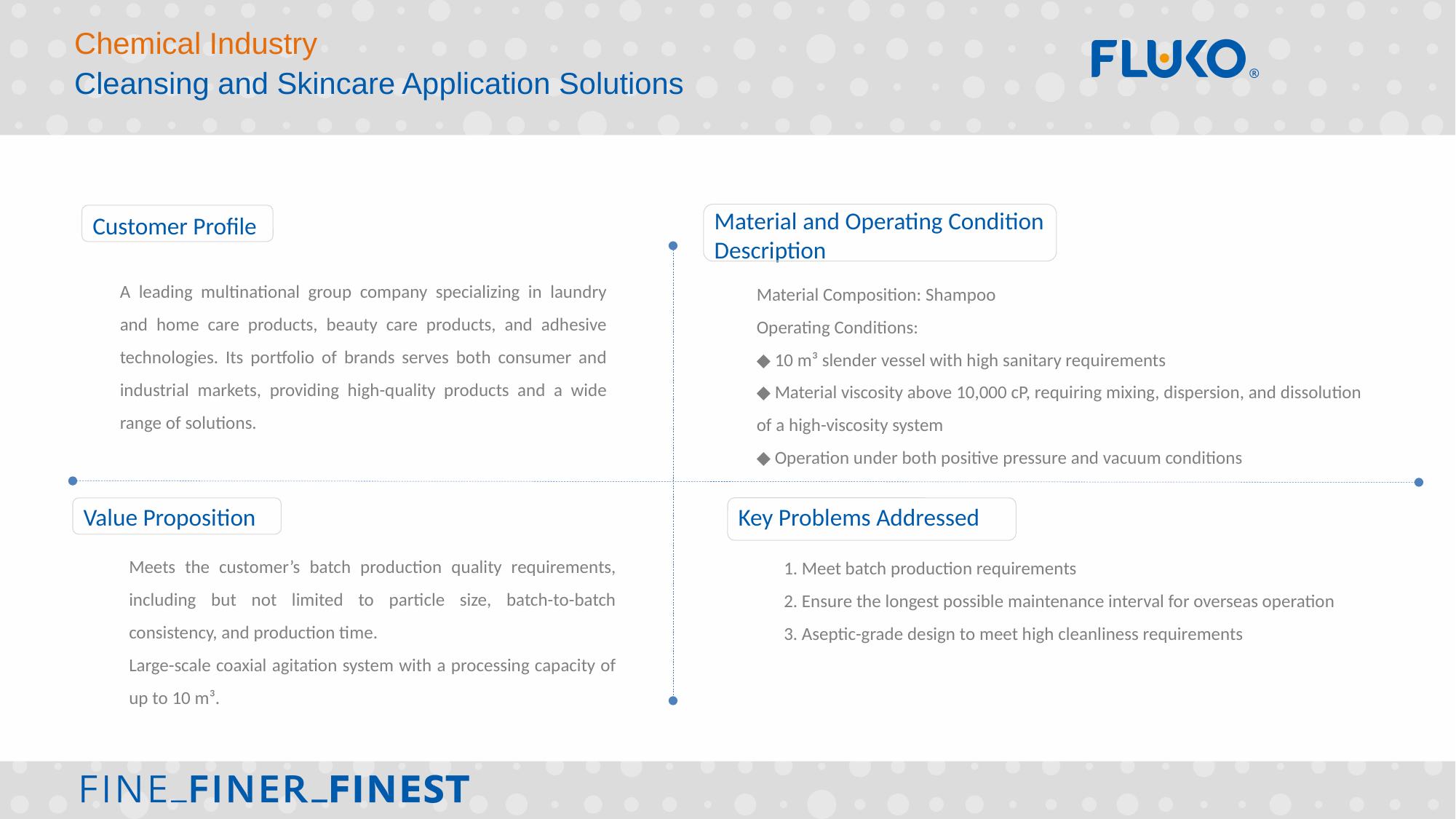

Chemical Industry
Cleansing and Skincare Application Solutions

Material and Operating Condition Description

Customer Profile
A leading multinational group company specializing in laundry and home care products, beauty care products, and adhesive technologies. Its portfolio of brands serves both consumer and industrial markets, providing high-quality products and a wide range of solutions.
Material Composition: Shampoo
Operating Conditions:
◆ 10 m³ slender vessel with high sanitary requirements
◆ Material viscosity above 10,000 cP, requiring mixing, dispersion, and dissolution of a high-viscosity system
◆ Operation under both positive pressure and vacuum conditions
Value Proposition
Key Problems Addressed

Meets the customer’s batch production quality requirements, including but not limited to particle size, batch-to-batch consistency, and production time.
Large-scale coaxial agitation system with a processing capacity of up to 10 m³.
1. Meet batch production requirements
2. Ensure the longest possible maintenance interval for overseas operation
3. Aseptic-grade design to meet high cleanliness requirements